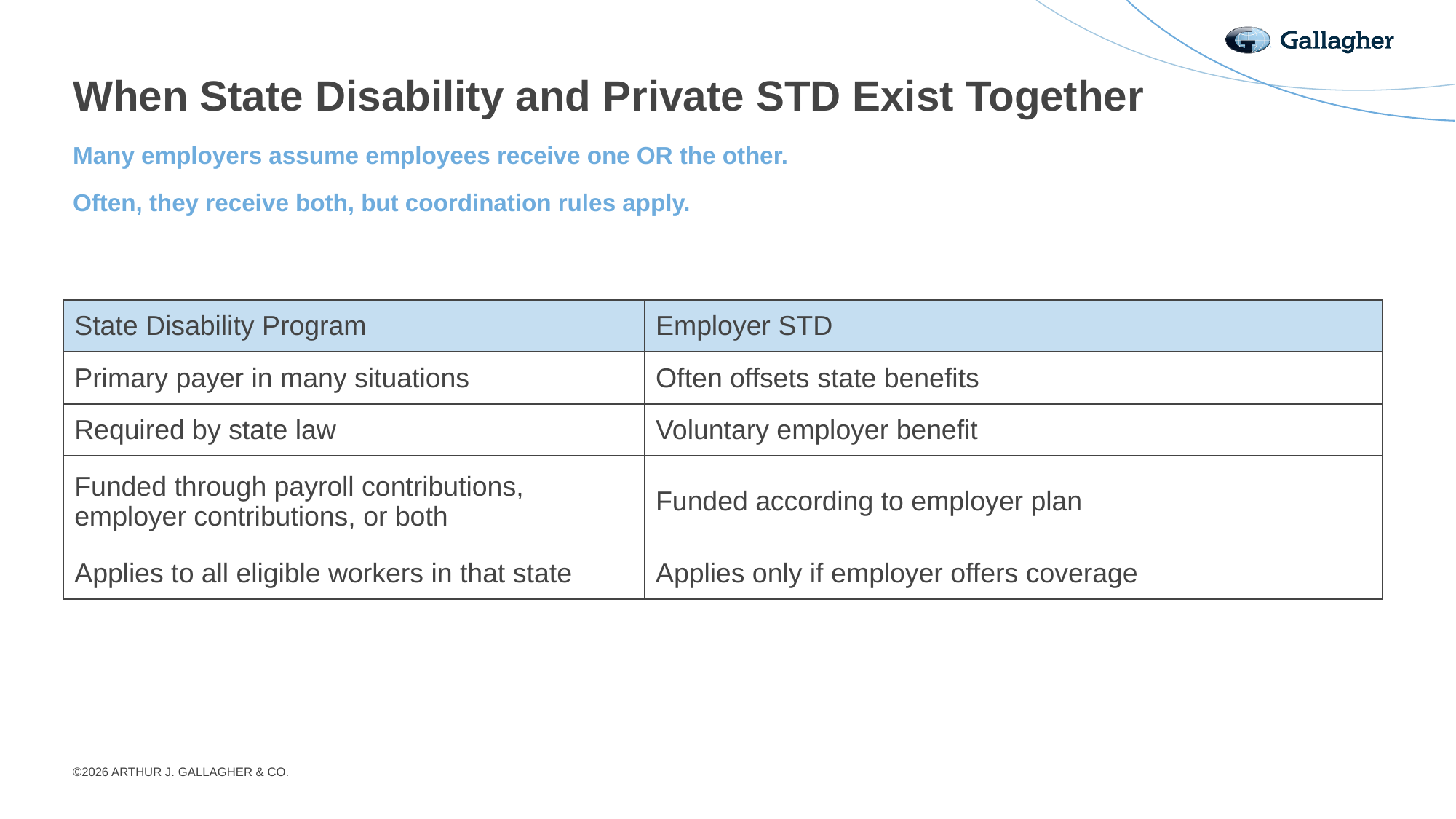

# When State Disability and Private STD Exist Together
Many employers assume employees receive one OR the other.

Often, they receive both, but coordination rules apply.

| State Disability Program | Employer STD |
| --- | --- |
| Primary payer in many situations | Often offsets state benefits |
| Required by state law | Voluntary employer benefit |
| Funded through payroll contributions, employer contributions, or both | Funded according to employer plan |
| Applies to all eligible workers in that state | Applies only if employer offers coverage |
©2026 ARTHUR J. GALLAGHER & CO.